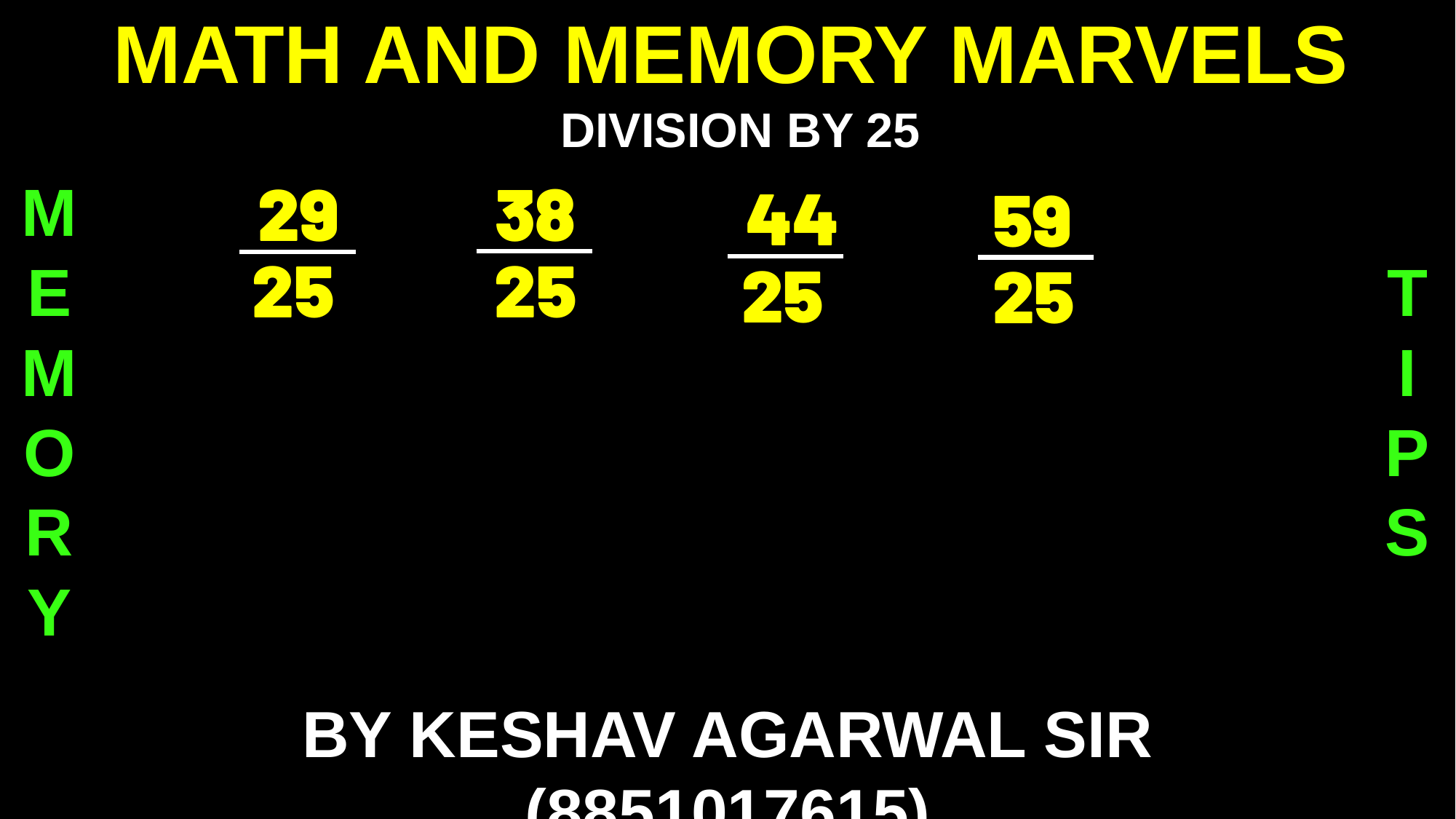

MATH AND MEMORY MARVELS
M
E
M
O
R
Y
T
I
P
S
DIVISION BY 25
38
25
29
25
44
25
59
25
BY KESHAV AGARWAL SIR (8851017615)